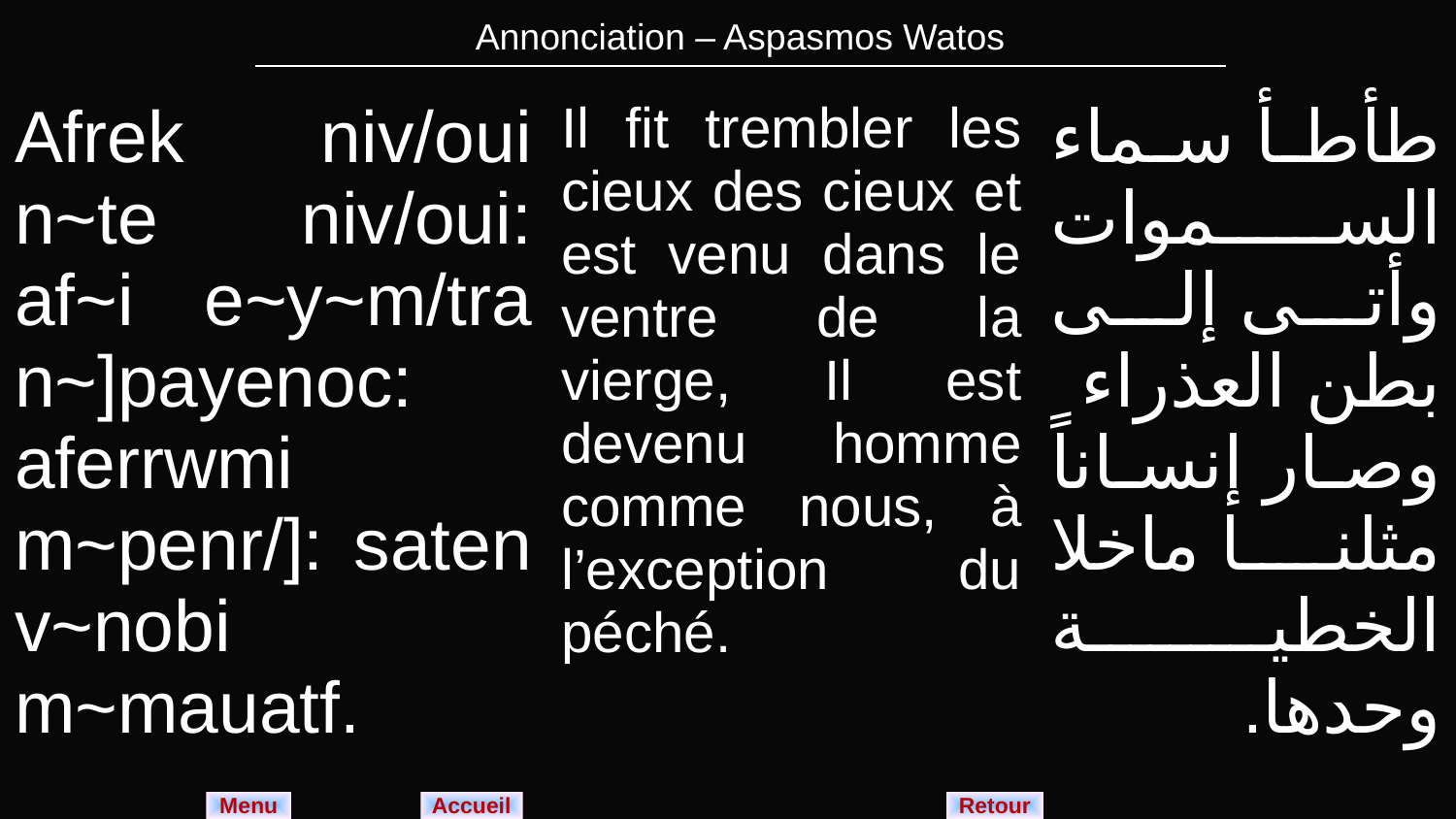

| Annonciation – Aspasmos Watos |
| --- |
| Afrek niv/oui n~te niv/oui: af~i e~y~m/tra n~]payenoc: aferrwmi m~penr/]: saten v~nobi m~mauatf. | Il fit trembler les cieux des cieux et est venu dans le ventre de la vierge, Il est devenu homme comme nous, à l’exception du péché. | طأطأ سماء السموات وأتى إلى بطن العذراء وصار إنساناً مثلنا ماخلا الخطية وحدها. |
| --- | --- | --- |

Menu
Retour